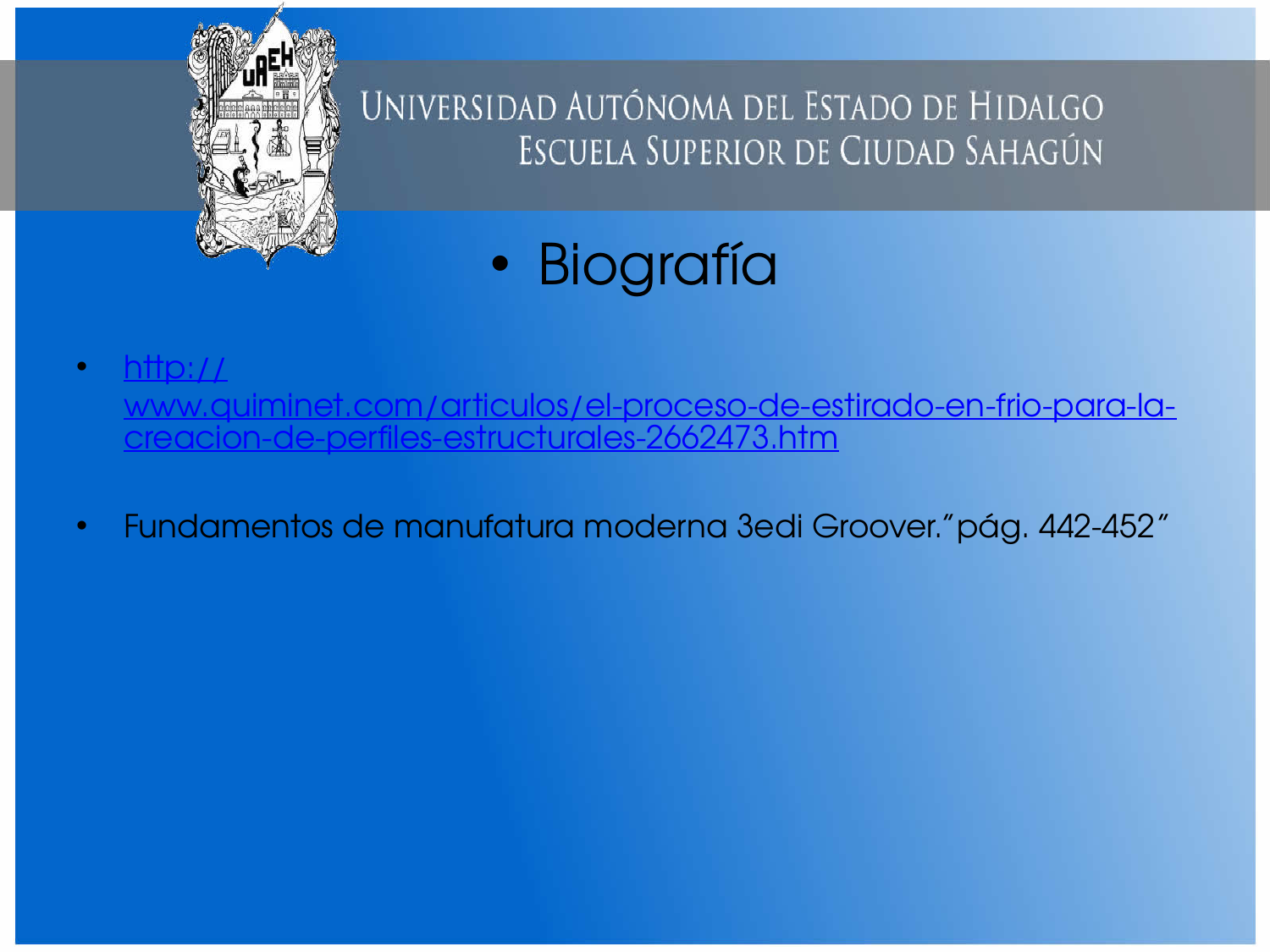

Biografía

http://www.quiminet.com/articulos/el-proceso-de-estirado-en-frio-para-la-creacion-de-perfiles-estructurales-2662473.htm

Fundamentos de manufatura moderna 3edi Groover.”pág. 442-452”